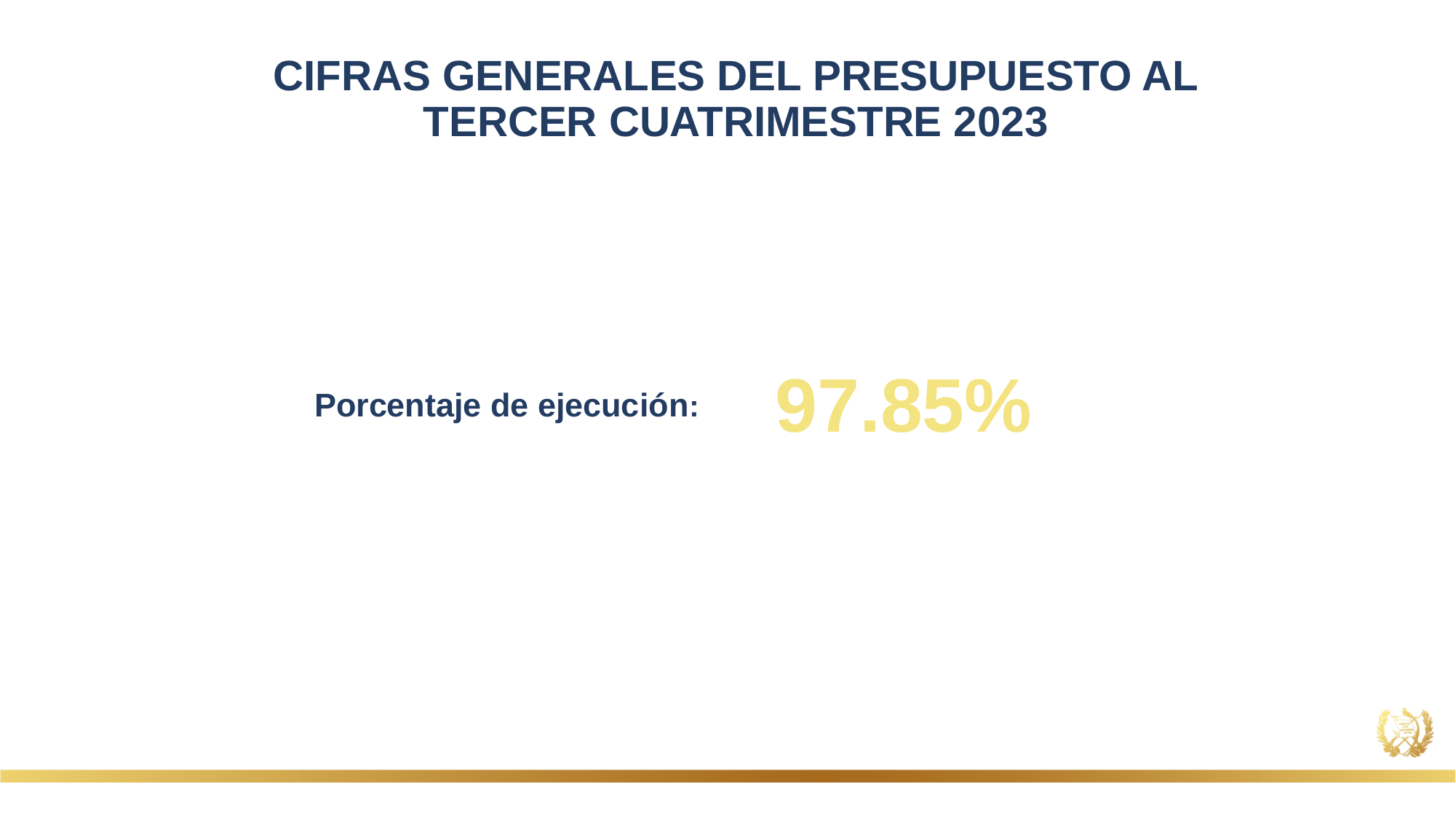

CIFRAS GENERALES DEL PRESUPUESTO AL
TERCER CUATRIMESTRE 2023

97.85%

Porcentaje de ejecución: